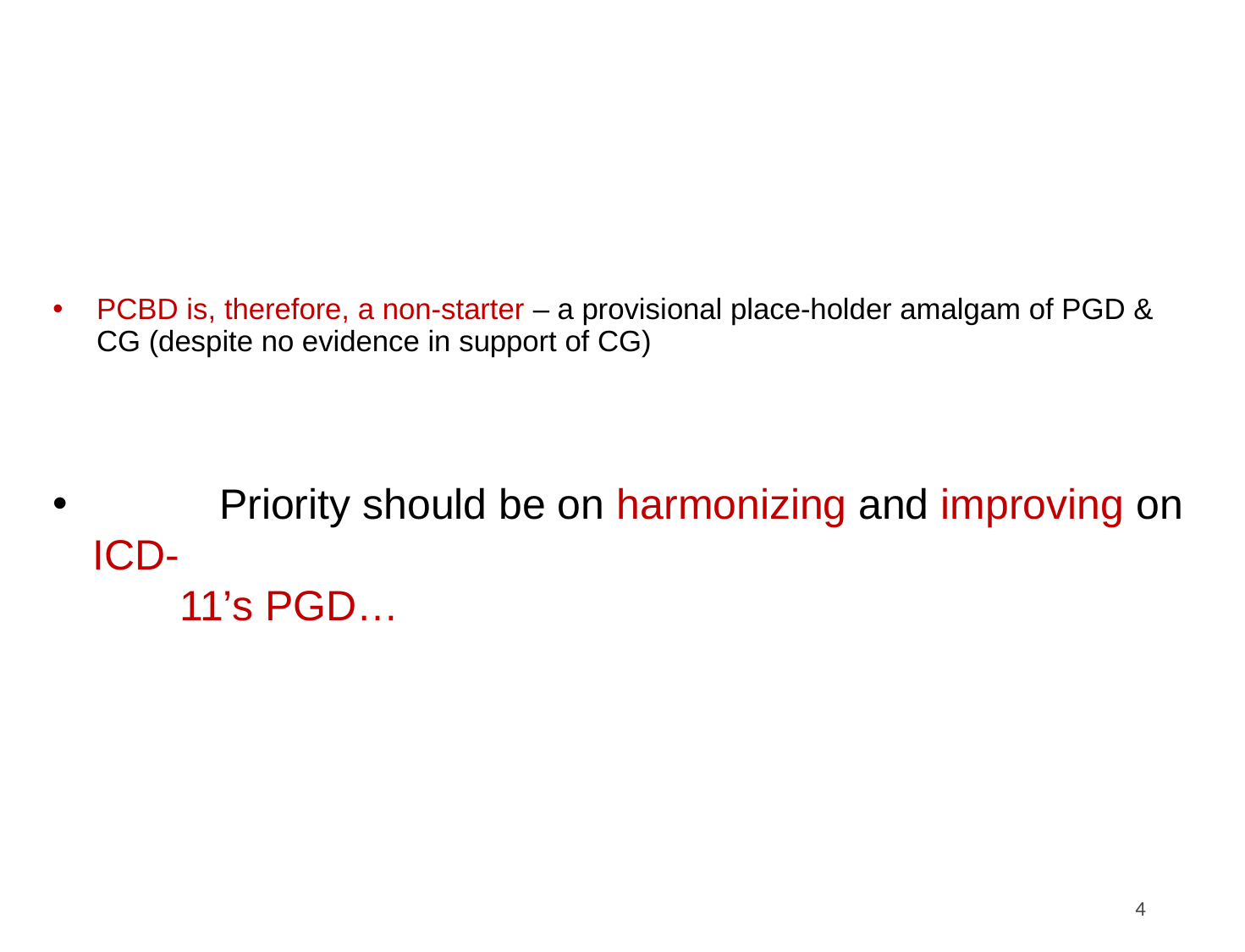

# PCBD is, therefore, a non-starter – a provisional place-holder amalgam of PGD & CG (despite no evidence in support of CG)
 	Priority should be on harmonizing and improving on ICD-
	11’s PGD…

4